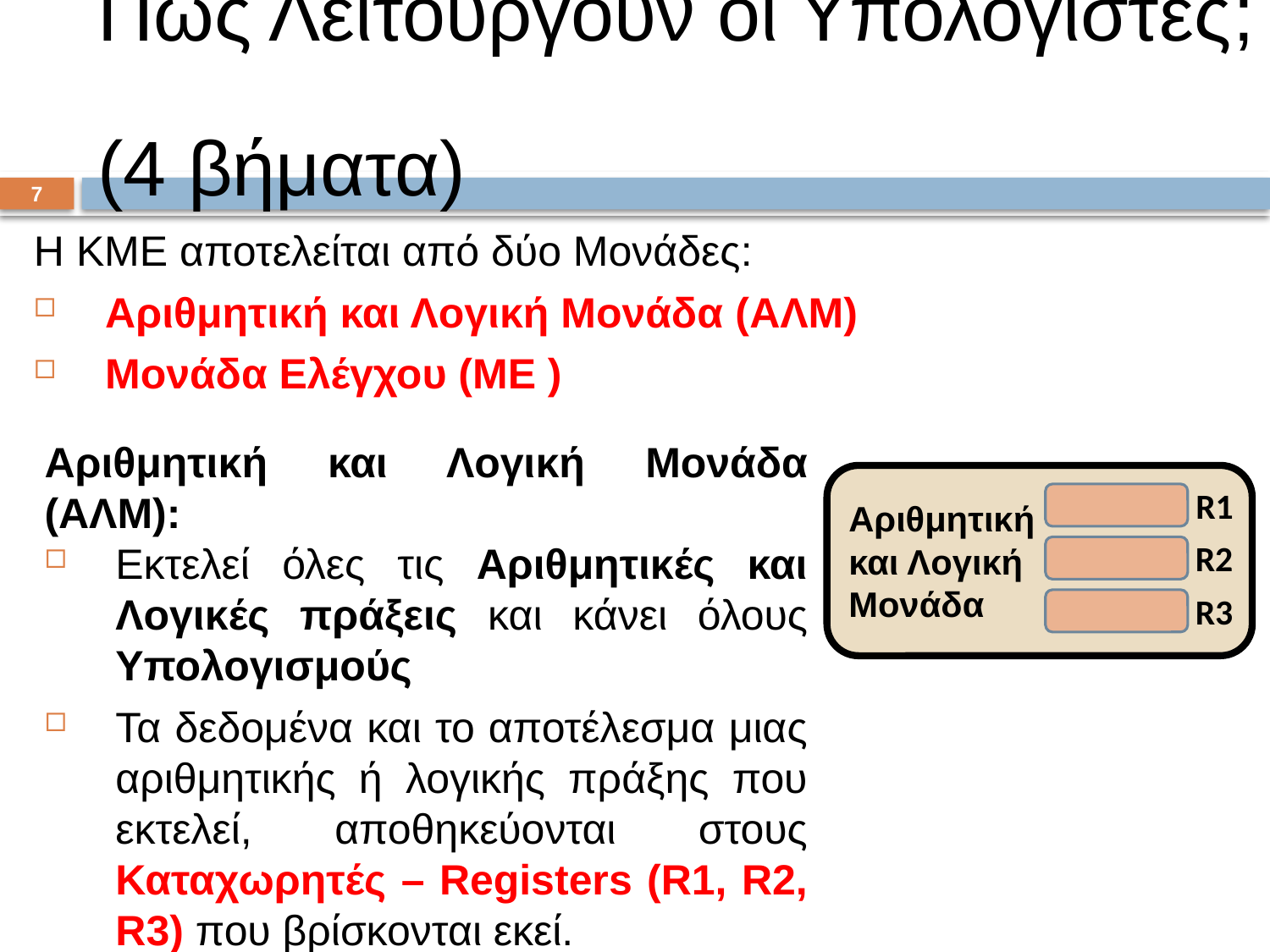

# Πως Λειτουργούν οι Υπολογιστές; (4 βήματα)
7
Η KME αποτελείται από δύο Μονάδες:
Αριθμητική και Λογική Μονάδα (ΑΛΜ)
Μονάδα Ελέγχου (ΜΕ )

Αριθμητική και Λογική Μονάδα (ΑΛΜ):
Εκτελεί όλες τις Αριθμητικές και Λογικές πράξεις και κάνει όλους Υπολογισμούς
Τα δεδομένα και το αποτέλεσμα μιας αριθμητικής ή λογικής πράξης που εκτελεί, αποθηκεύονται στους Καταχωρητές – Registers (R1, R2, R3) που βρίσκονται εκεί.
Αριθμητική
και Λογική
Μονάδα
R1

R2

R3